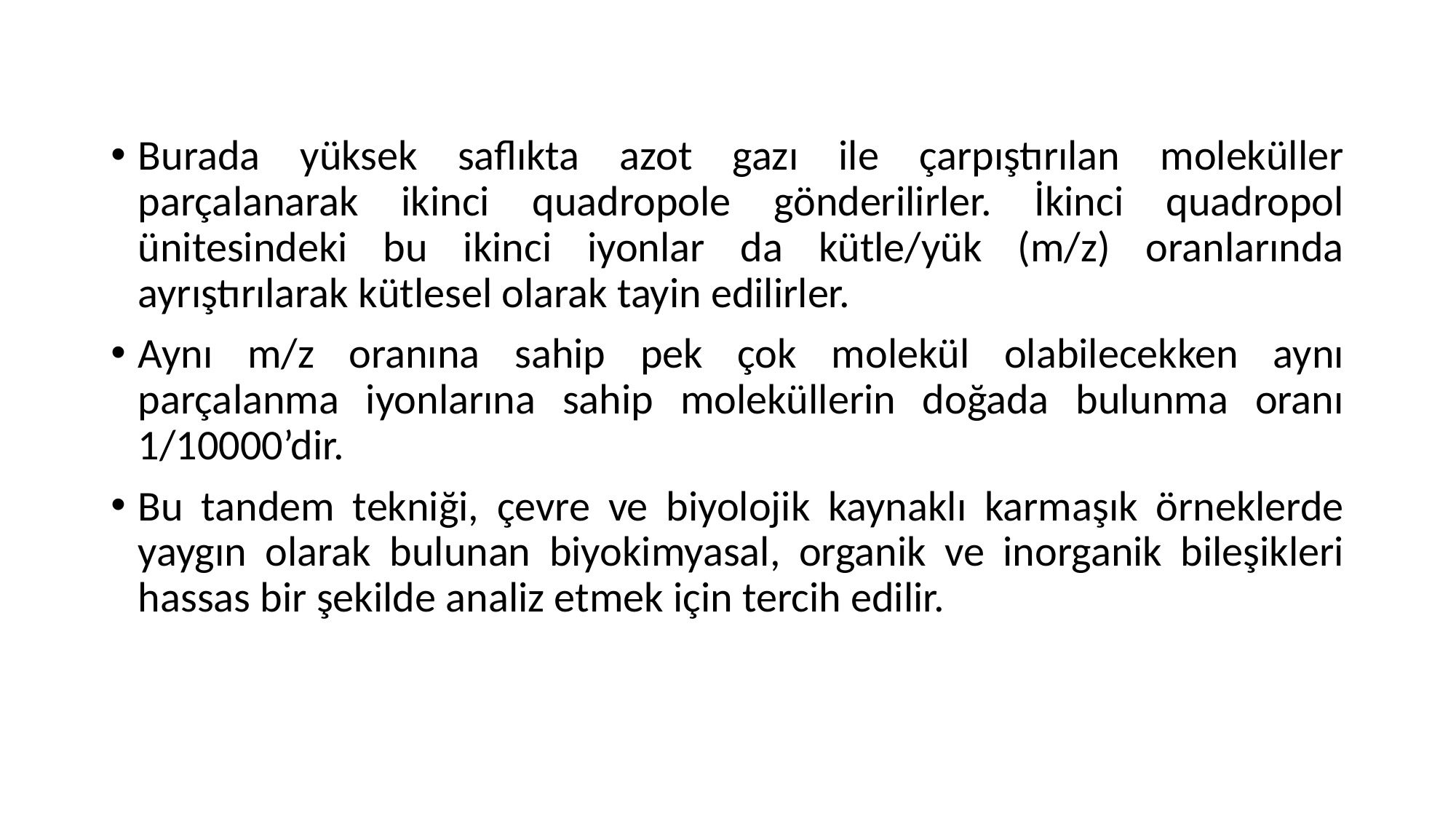

Burada yüksek saflıkta azot gazı ile çarpıştırılan moleküller parçalanarak ikinci quadropole gönderilirler. İkinci quadropol ünitesindeki bu ikinci iyonlar da kütle/yük (m/z) oranlarında ayrıştırılarak kütlesel olarak tayin edilirler.
Aynı m/z oranına sahip pek çok molekül olabilecekken aynı parçalanma iyonlarına sahip moleküllerin doğada bulunma oranı 1/10000’dir.
Bu tandem tekniği, çevre ve biyolojik kaynaklı karmaşık örneklerde yaygın olarak bulunan biyokimyasal, organik ve inorganik bileşikleri hassas bir şekilde analiz etmek için tercih edilir.